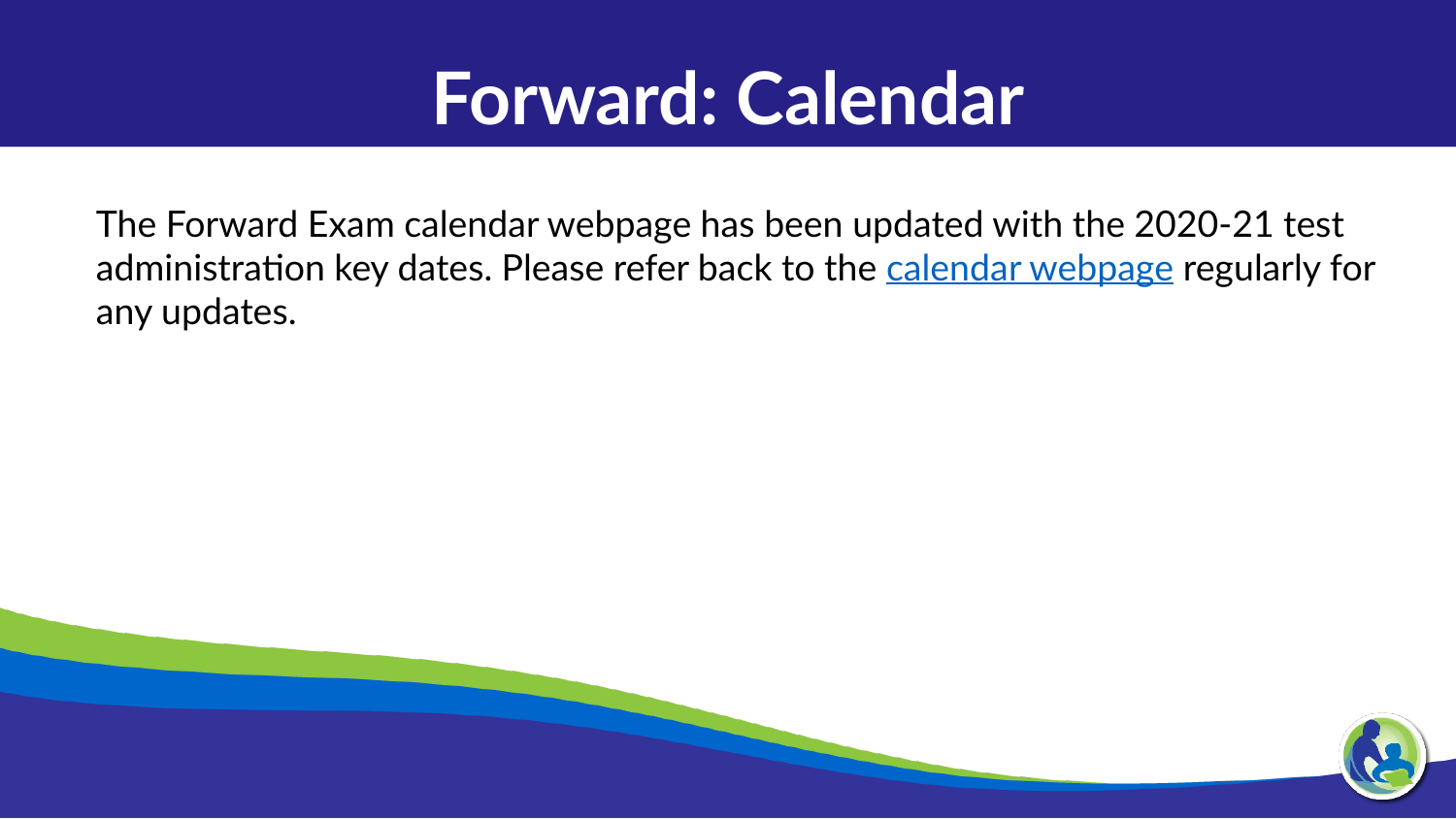

Forward: Calendar
The Forward Exam calendar webpage has been updated with the 2020-21 test administration key dates. Please refer back to the calendar webpage regularly for any updates.